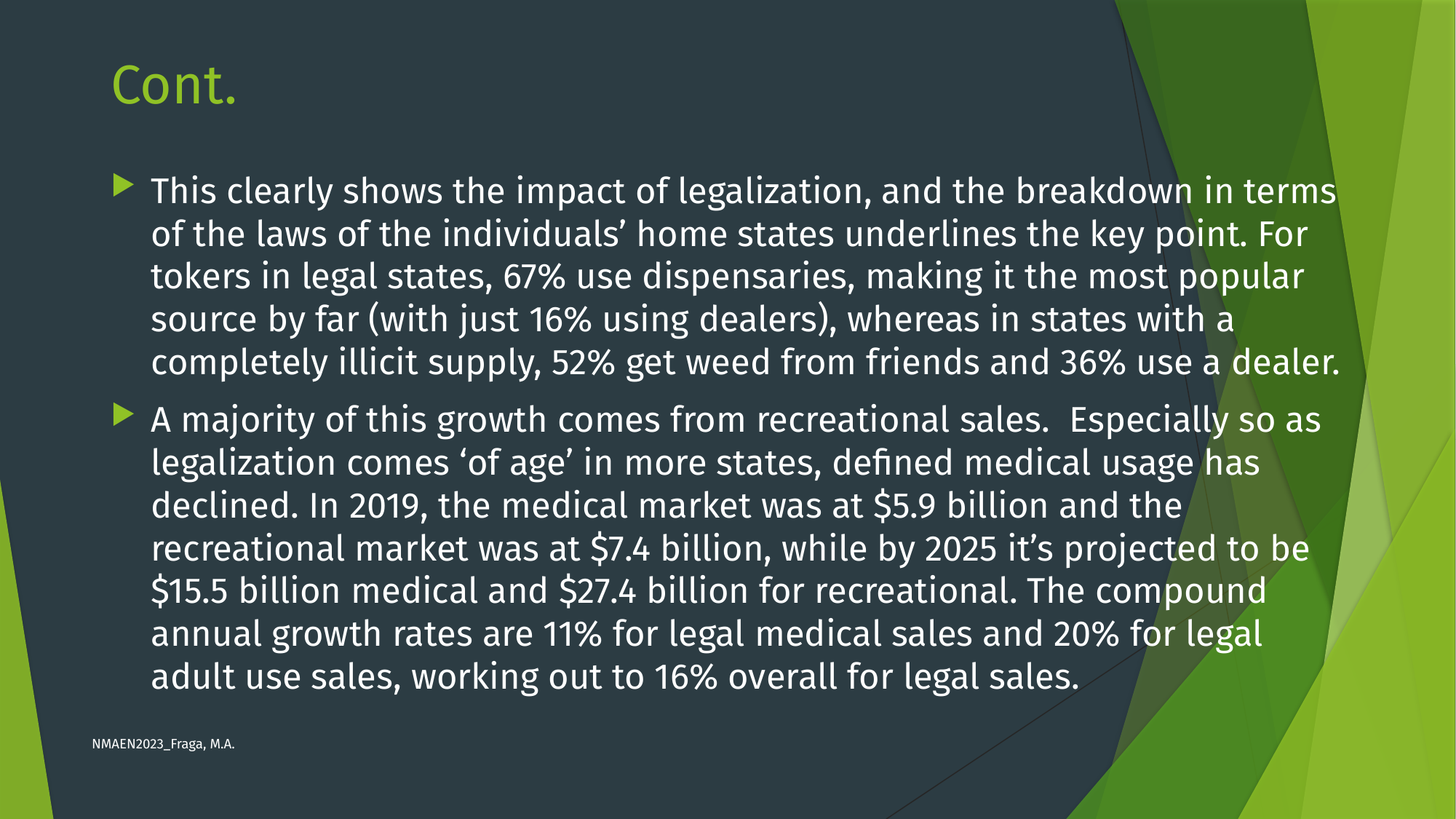

# Cont.
This clearly shows the impact of legalization, and the breakdown in terms of the laws of the individuals’ home states underlines the key point. For tokers in legal states, 67% use dispensaries, making it the most popular source by far (with just 16% using dealers), whereas in states with a completely illicit supply, 52% get weed from friends and 36% use a dealer.
A majority of this growth comes from recreational sales.  Especially so as legalization comes ‘of age’ in more states, defined medical usage has declined. In 2019, the medical market was at $5.9 billion and the recreational market was at $7.4 billion, while by 2025 it’s projected to be $15.5 billion medical and $27.4 billion for recreational. The compound annual growth rates are 11% for legal medical sales and 20% for legal adult use sales, working out to 16% overall for legal sales.
NMAEN2023_Fraga, M.A.